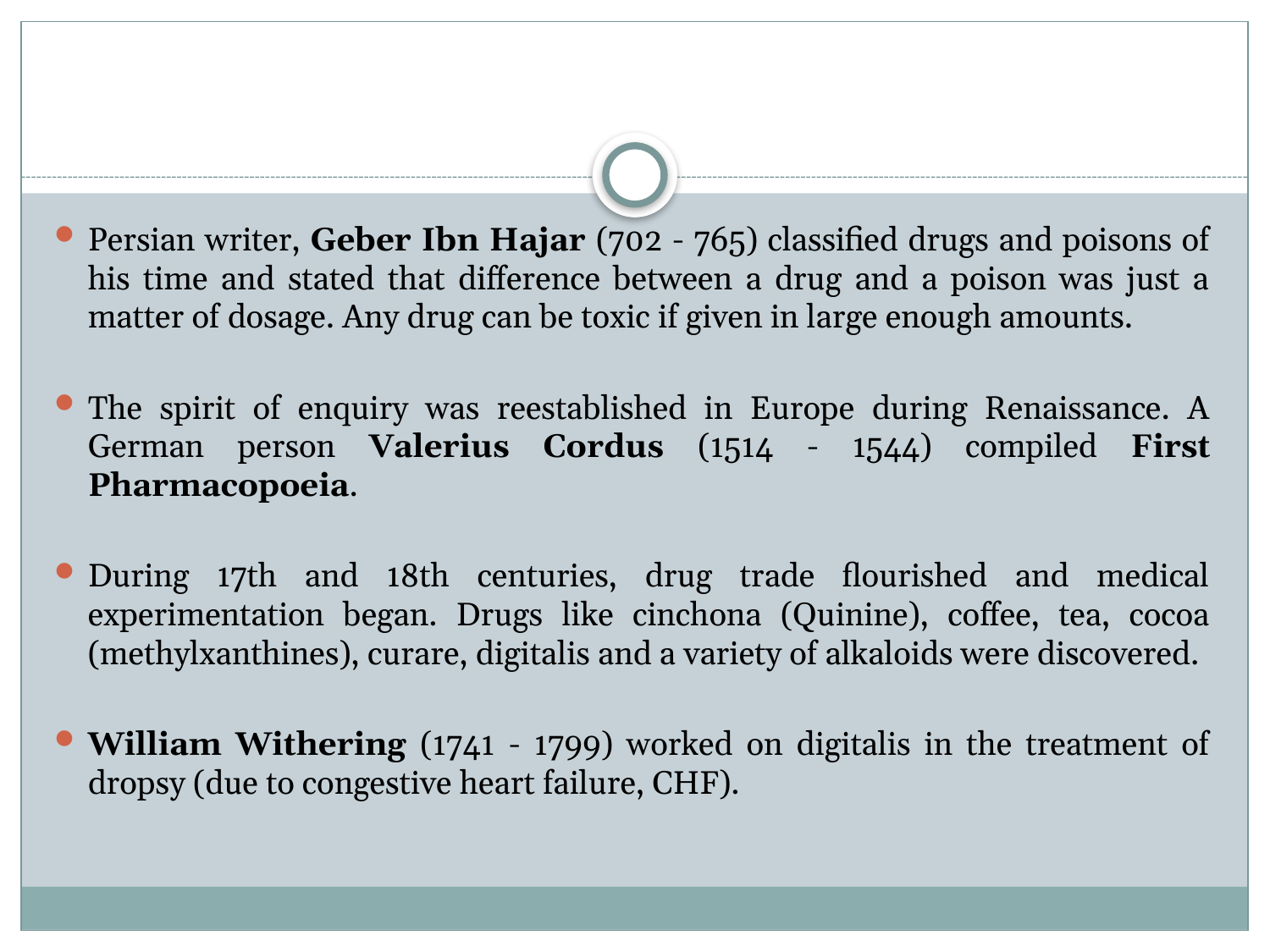

#
Persian writer, Geber Ibn Hajar (702 - 765) classified drugs and poisons of his time and stated that difference between a drug and a poison was just a matter of dosage. Any drug can be toxic if given in large enough amounts.

The spirit of enquiry was reestablished in Europe during Renaissance. A German person Valerius Cordus (1514 - 1544) compiled First Pharmacopoeia.

During 17th and 18th centuries, drug trade flourished and medical experimentation began. Drugs like cinchona (Quinine), coffee, tea, cocoa (methylxanthines), curare, digitalis and a variety of alkaloids were discovered.

William Withering (1741 - 1799) worked on digitalis in the treatment of dropsy (due to congestive heart failure, CHF).